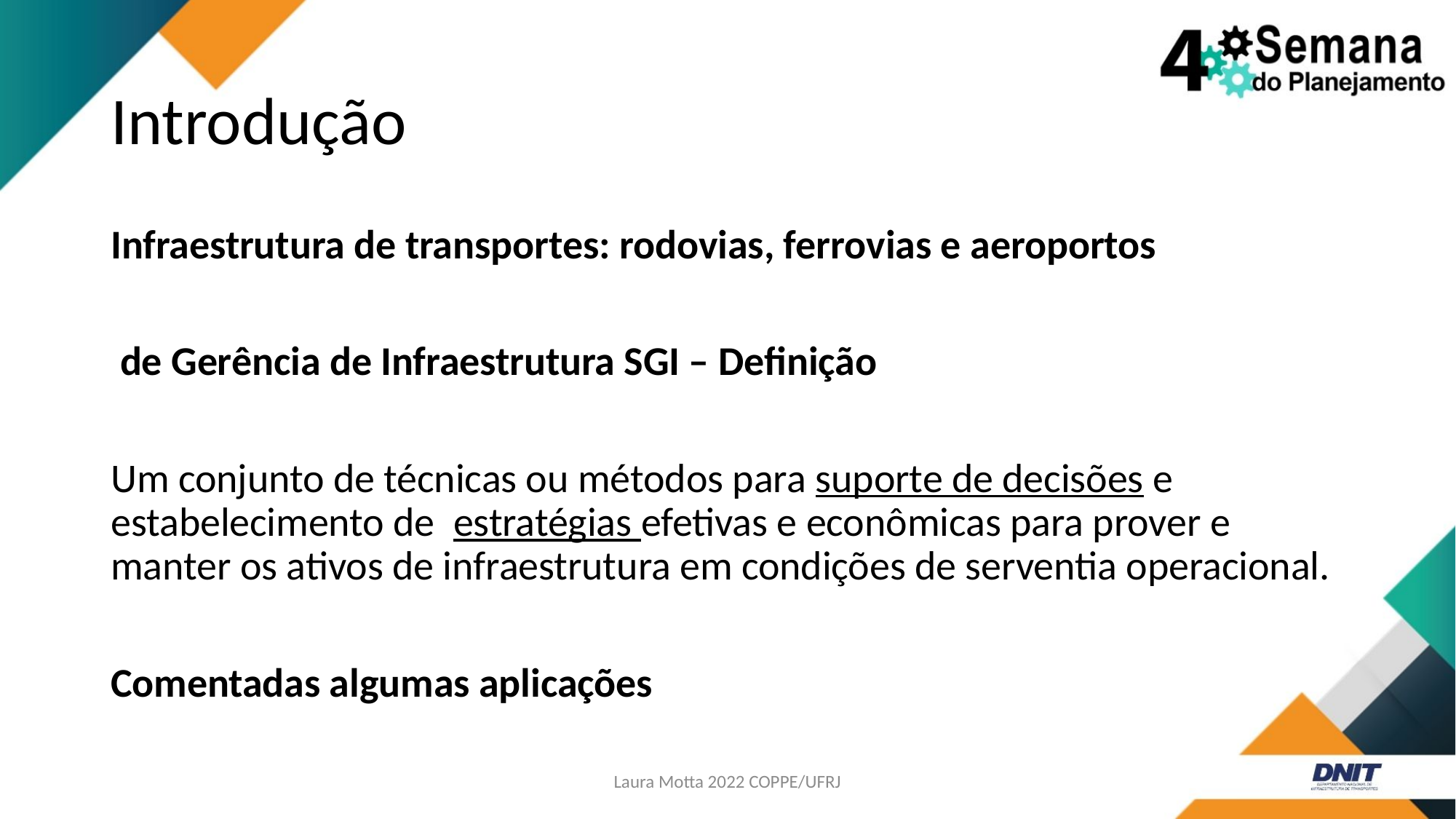

# Introdução
Infraestrutura de transportes: rodovias, ferrovias e aeroportos

 de Gerência de Infraestrutura SGI – Definição

Um conjunto de técnicas ou métodos para suporte de decisões e estabelecimento de  estratégias efetivas e econômicas para prover e manter os ativos de infraestrutura em condições de serventia operacional.

Comentadas algumas aplicações

Laura Motta 2022 COPPE/UFRJ